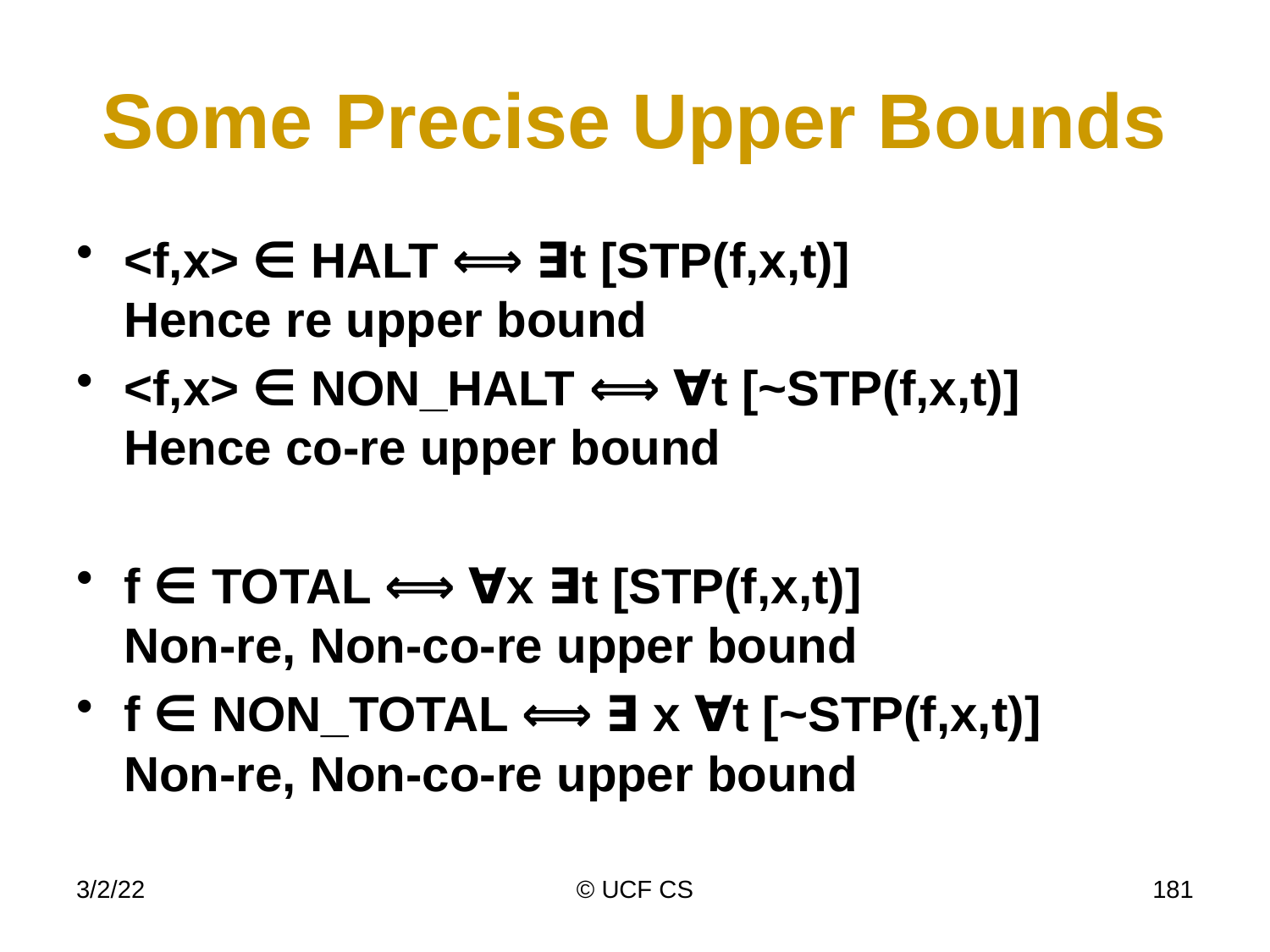

# Some Precise Upper Bounds
<f,x> ∈ HALT ⟺ ∃t [STP(f,x,t)]
Hence re upper bound
<f,x> ∈ NON_HALT ⟺ ∀t [~STP(f,x,t)]
Hence co-re upper bound

f ∈ TOTAL ⟺ ∀x ∃t [STP(f,x,t)]
Non-re, Non-co-re upper bound
f ∈ NON_TOTAL ⟺ ∃ x ∀t [~STP(f,x,t)]
Non-re, Non-co-re upper bound

3/2/22
© UCF CS
181